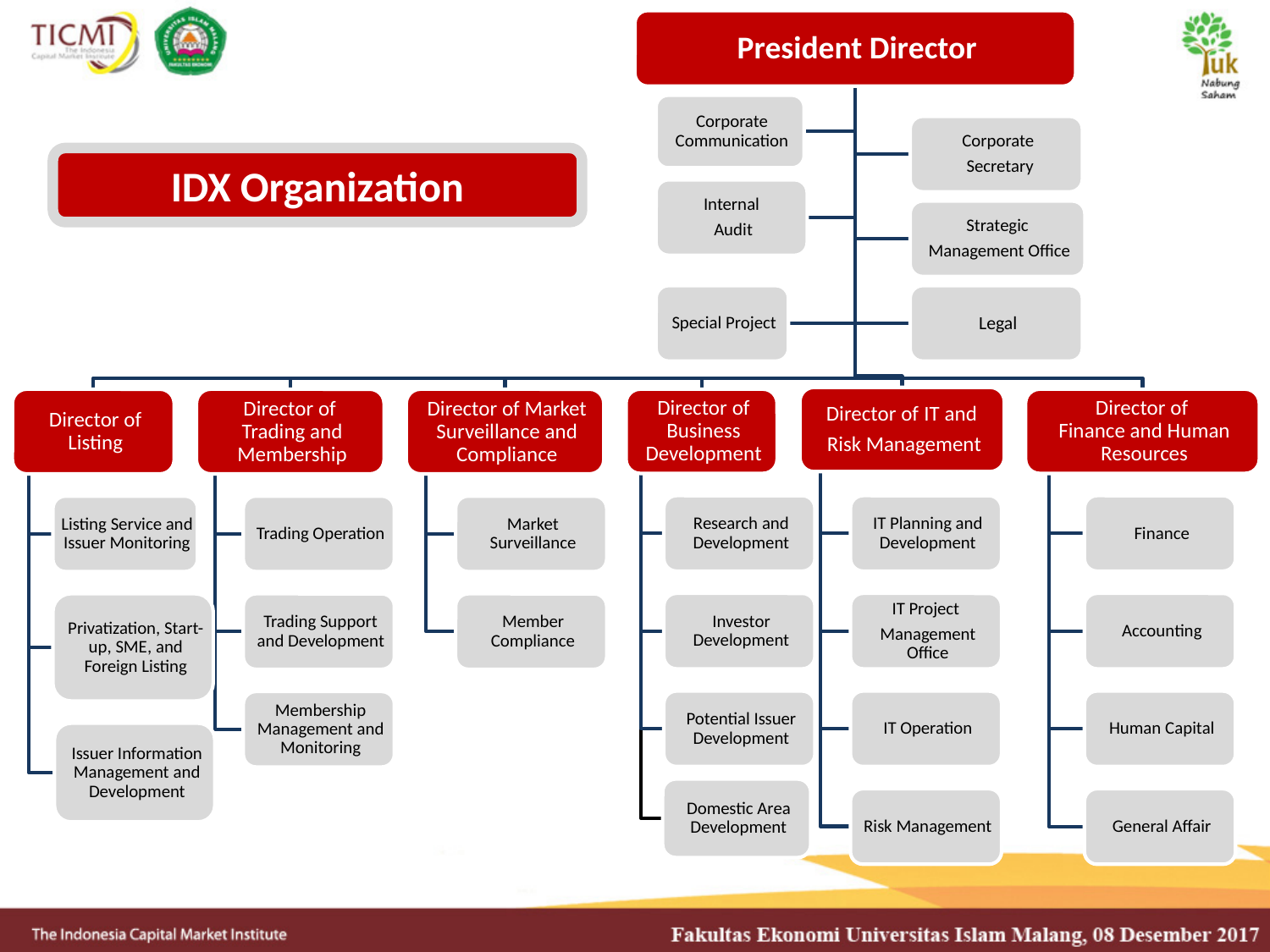

President Director
Director of Listing
Listing Service and Issuer Monitoring
Privatization, Start-up, SME, and Foreign Listing
Issuer Information Management and Development
Director of
Trading and Membership
Trading Operation
Trading Support and Development
Membership Management and Monitoring
Director of Market Surveillance and Compliance
Market Surveillance
Member Compliance
Director of Business Development
Research and Development
Investor Development
Potential Issuer Development
Domestic Area Development
Director of IT and
Risk Management
IT Planning and Development
IT Project
Management Office
IT Operation
Risk Management
Director of
Finance and Human Resources
Finance
Accounting
Human Capital
General Affair
Internal
Audit
Corporate Communication
Special Project
Corporate
 Secretary
Strategic
Management Office
Legal
IDX Organization